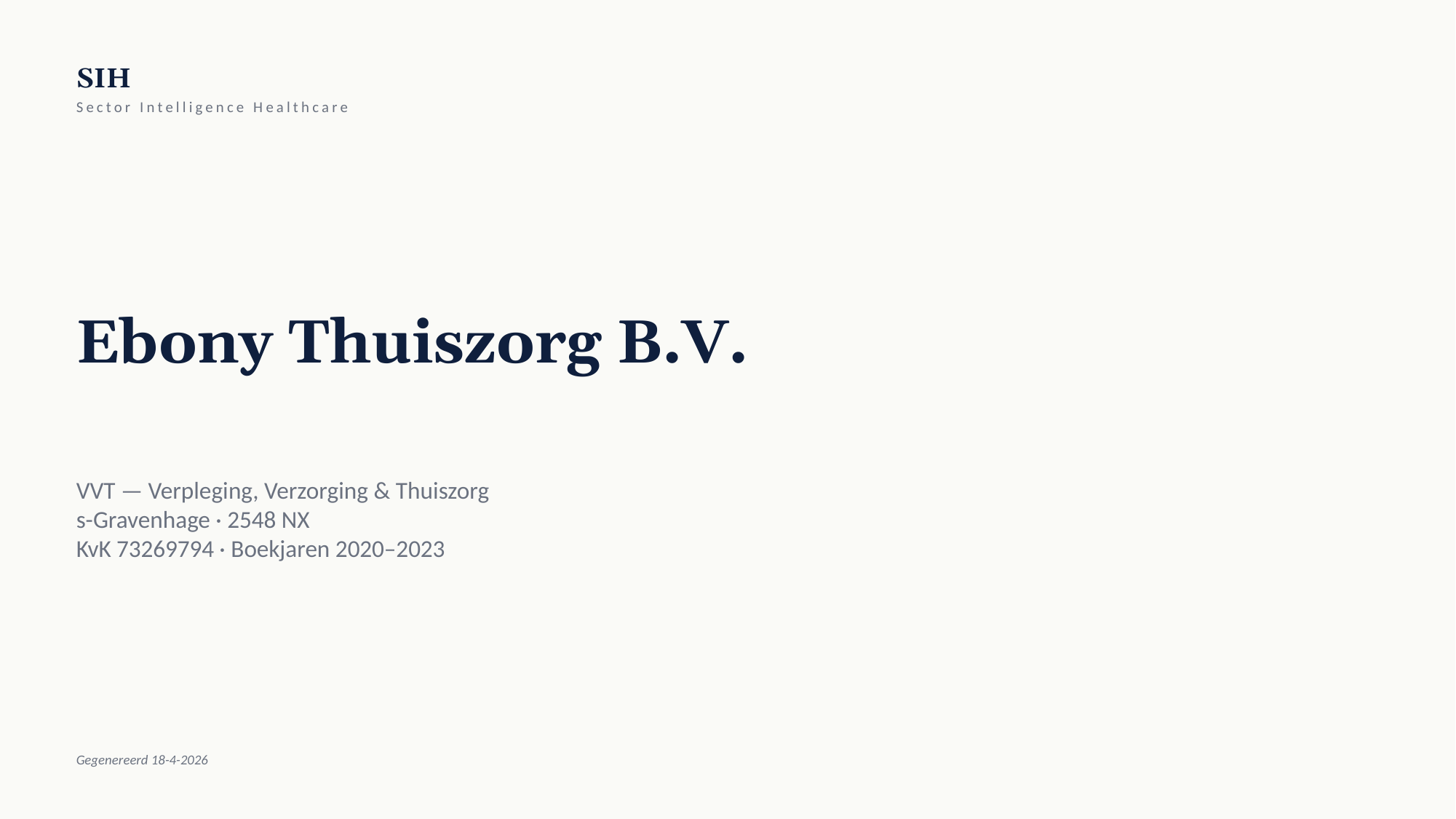

SIH
Sector Intelligence Healthcare
Ebony Thuiszorg B.V.
VVT — Verpleging, Verzorging & Thuiszorg
s-Gravenhage · 2548 NX
KvK 73269794 · Boekjaren 2020–2023
Gegenereerd 18-4-2026